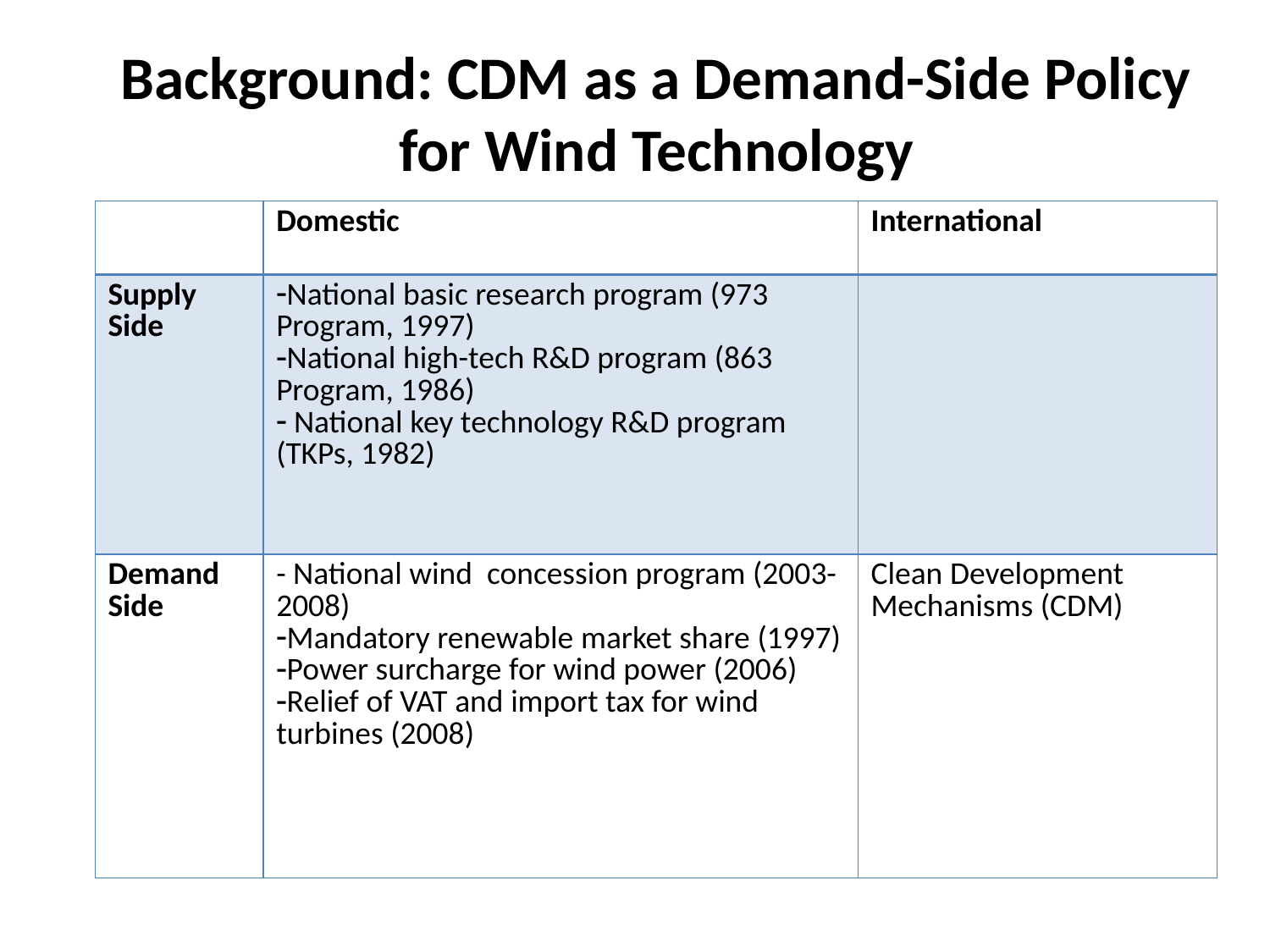

# Background: CDM as a Demand-Side Policy for Wind Technology

|  | Domestic | International |
| --- | --- | --- |
| Supply Side | National basic research program (973 Program, 1997) National high-tech R&D program (863 Program, 1986) National key technology R&D program (TKPs, 1982) |  |
| Demand Side | - National wind concession program (2003-2008) Mandatory renewable market share (1997) Power surcharge for wind power (2006) Relief of VAT and import tax for wind turbines (2008) | Clean Development Mechanisms (CDM) |